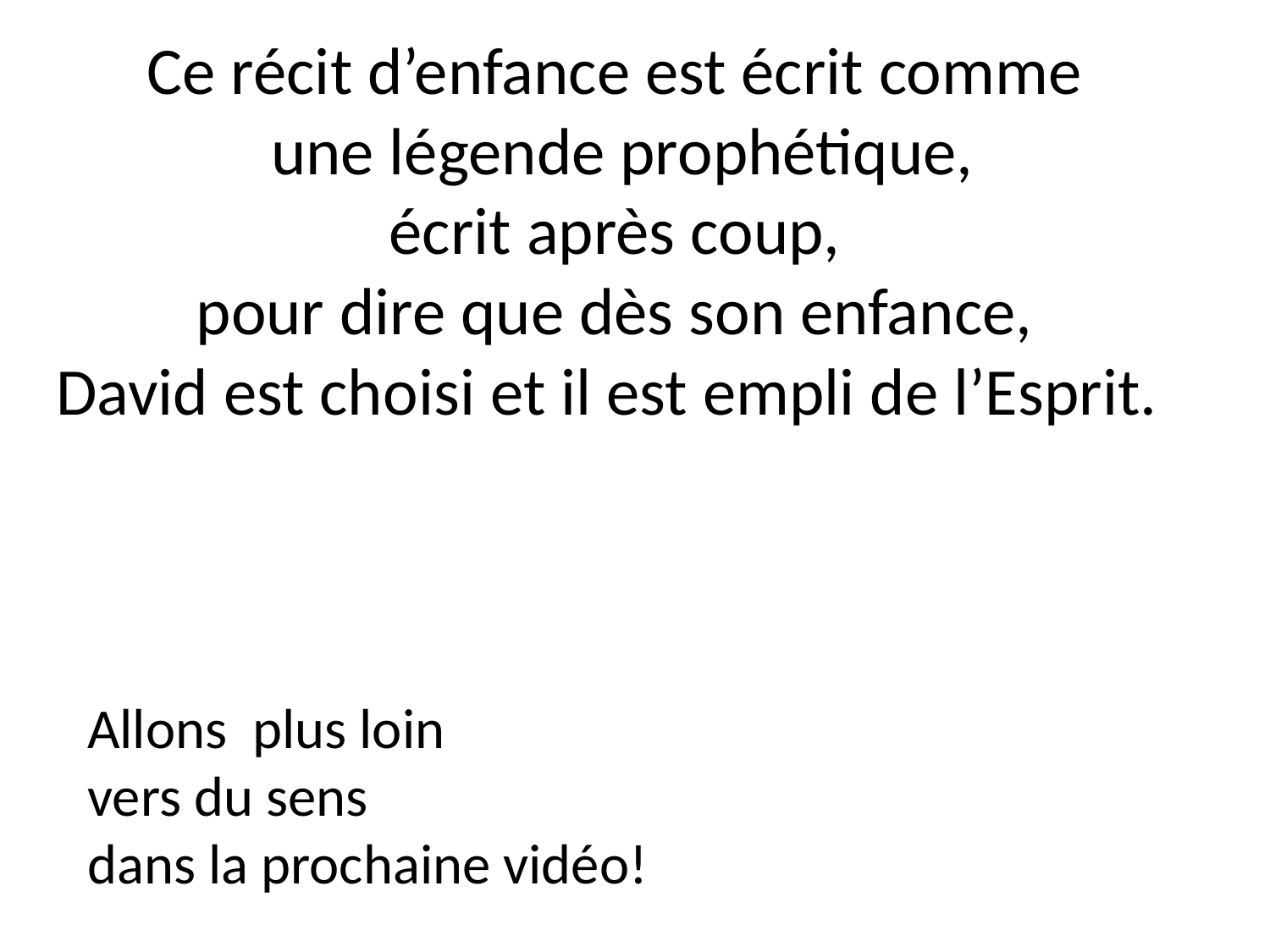

# Ce récit d’enfance est écrit comme une légende prophétique, écrit après coup, pour dire que dès son enfance, David est choisi et il est empli de l’Esprit.
Allons  plus loin
vers du sens
dans la prochaine vidéo!